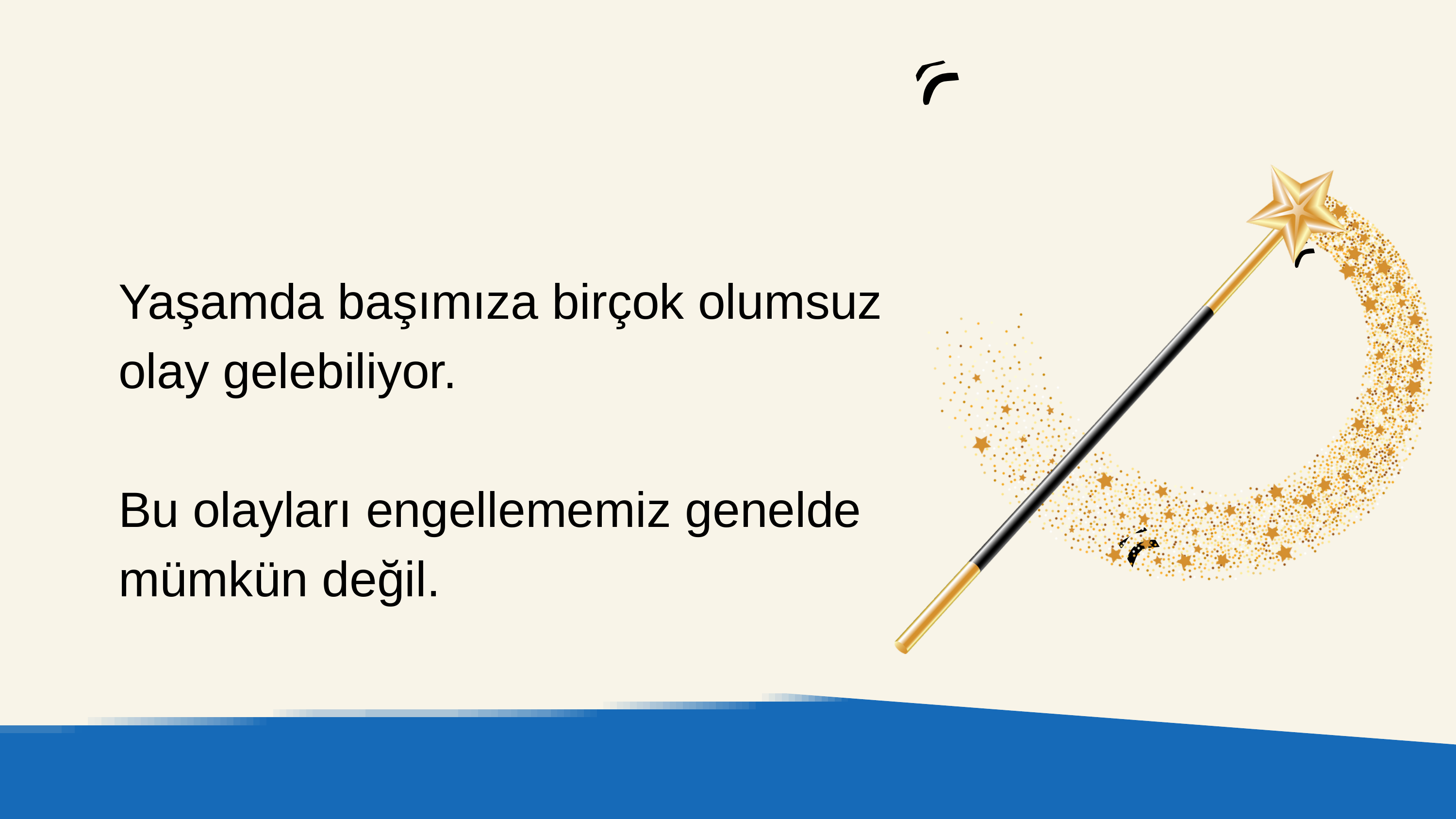

Yaşamda başımıza birçok olumsuz olay gelebiliyor.

Bu olayları engellememiz genelde mümkün değil.